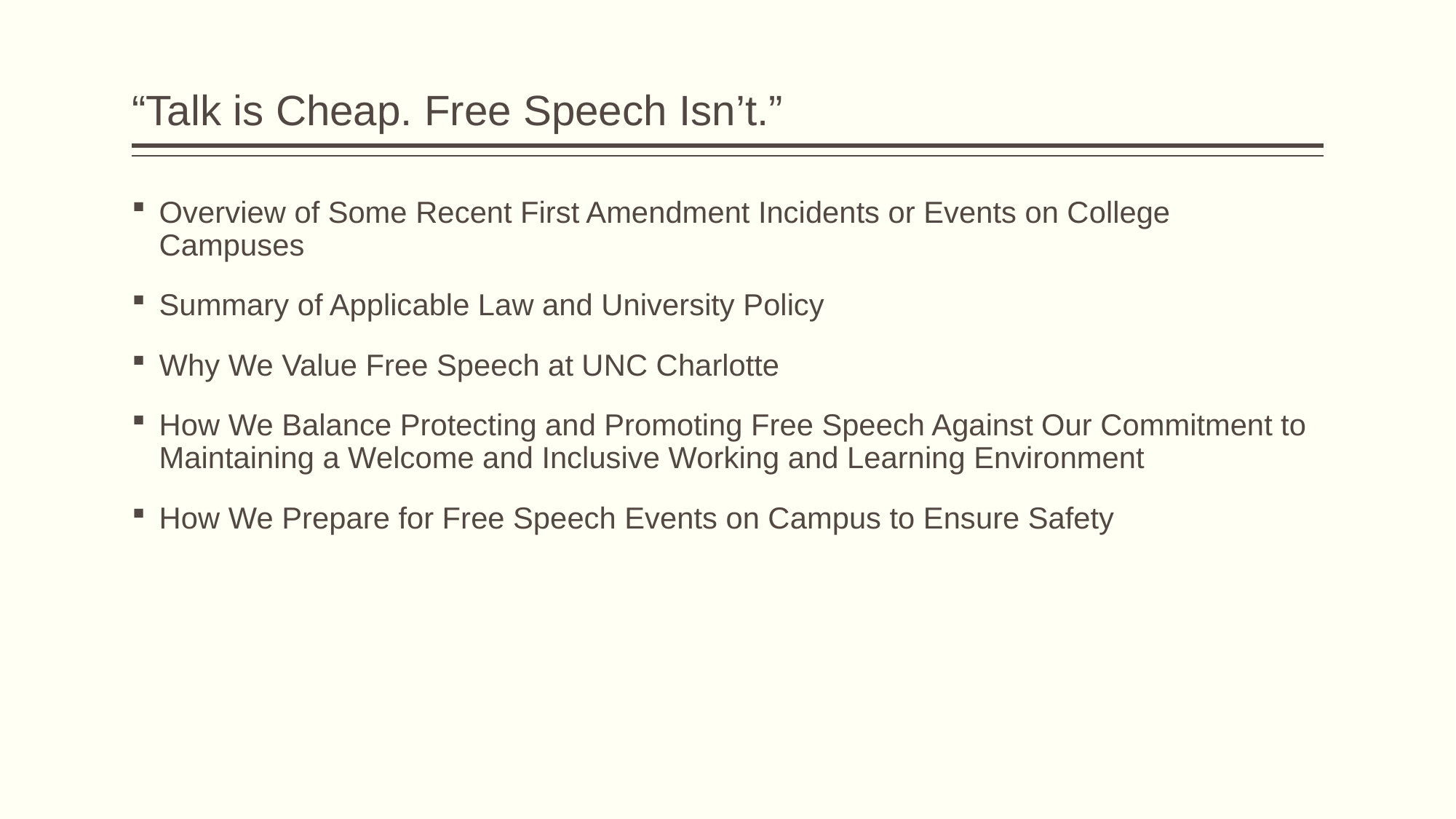

# “Talk is Cheap. Free Speech Isn’t.”
Overview of Some Recent First Amendment Incidents or Events on College Campuses
Summary of Applicable Law and University Policy
Why We Value Free Speech at UNC Charlotte
How We Balance Protecting and Promoting Free Speech Against Our Commitment to Maintaining a Welcome and Inclusive Working and Learning Environment
How We Prepare for Free Speech Events on Campus to Ensure Safety